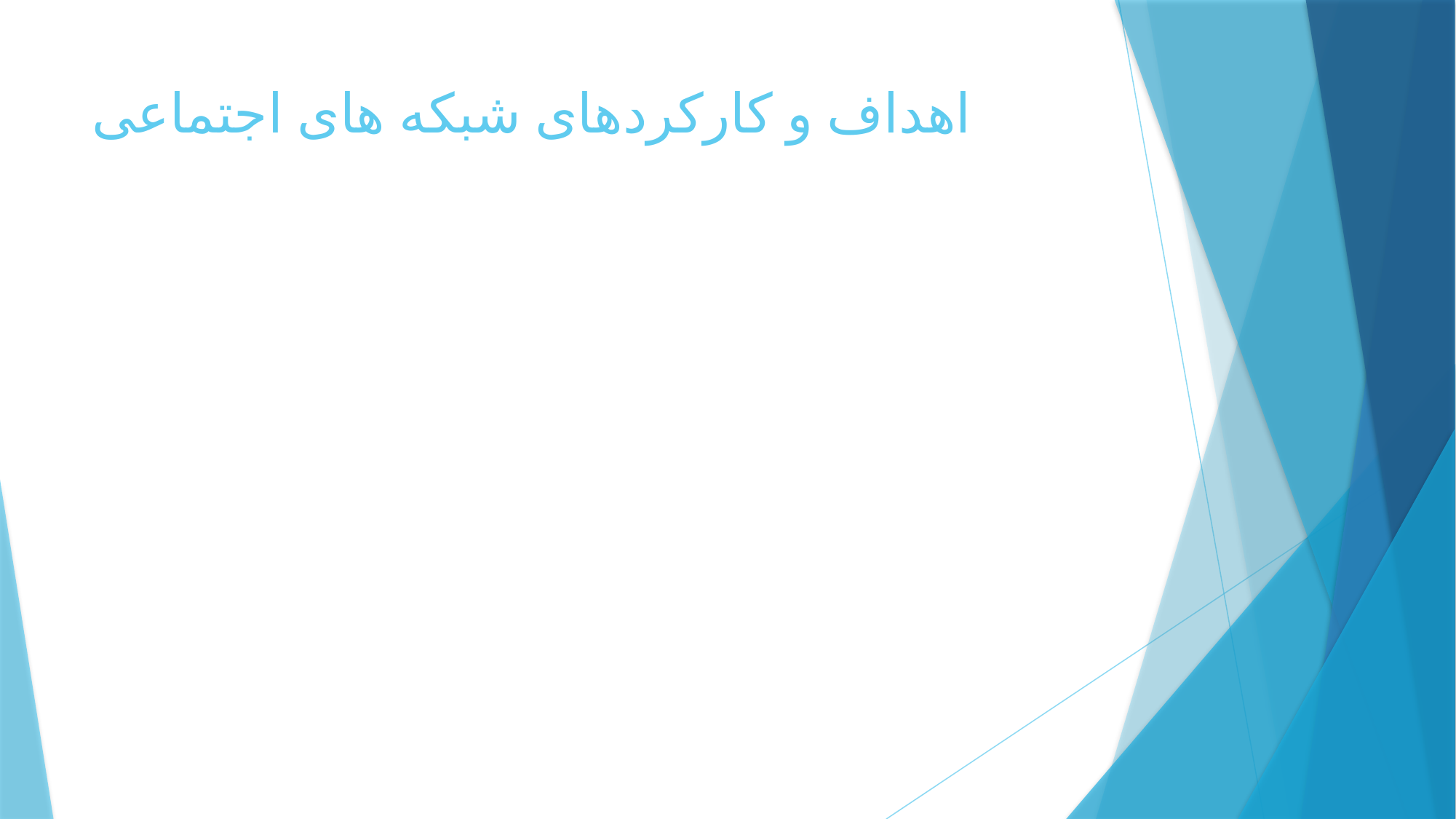

# اهداف و کارکردهای شبکه های اجتماعی